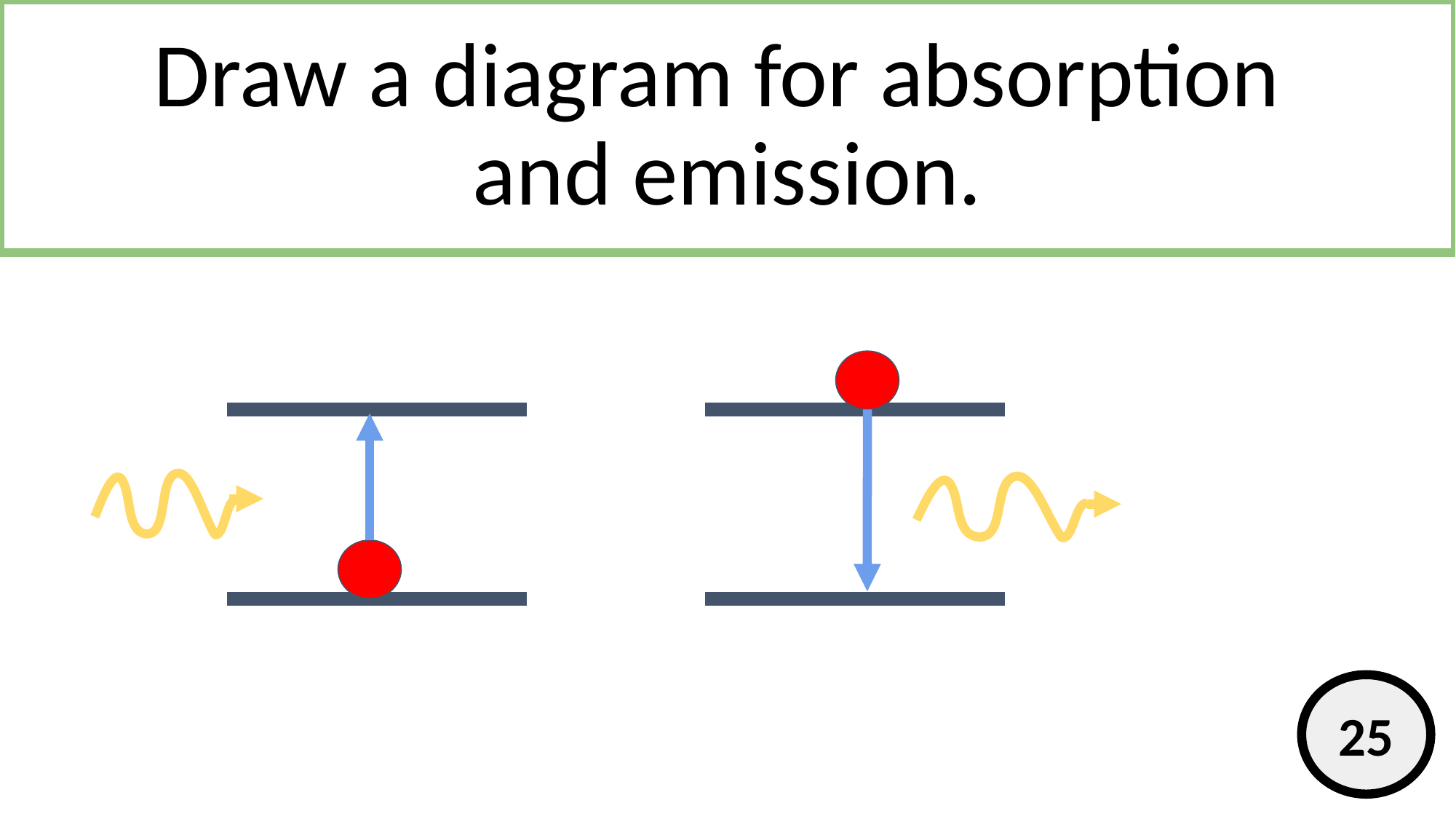

# Draw a diagram for absorption
and emission.

25